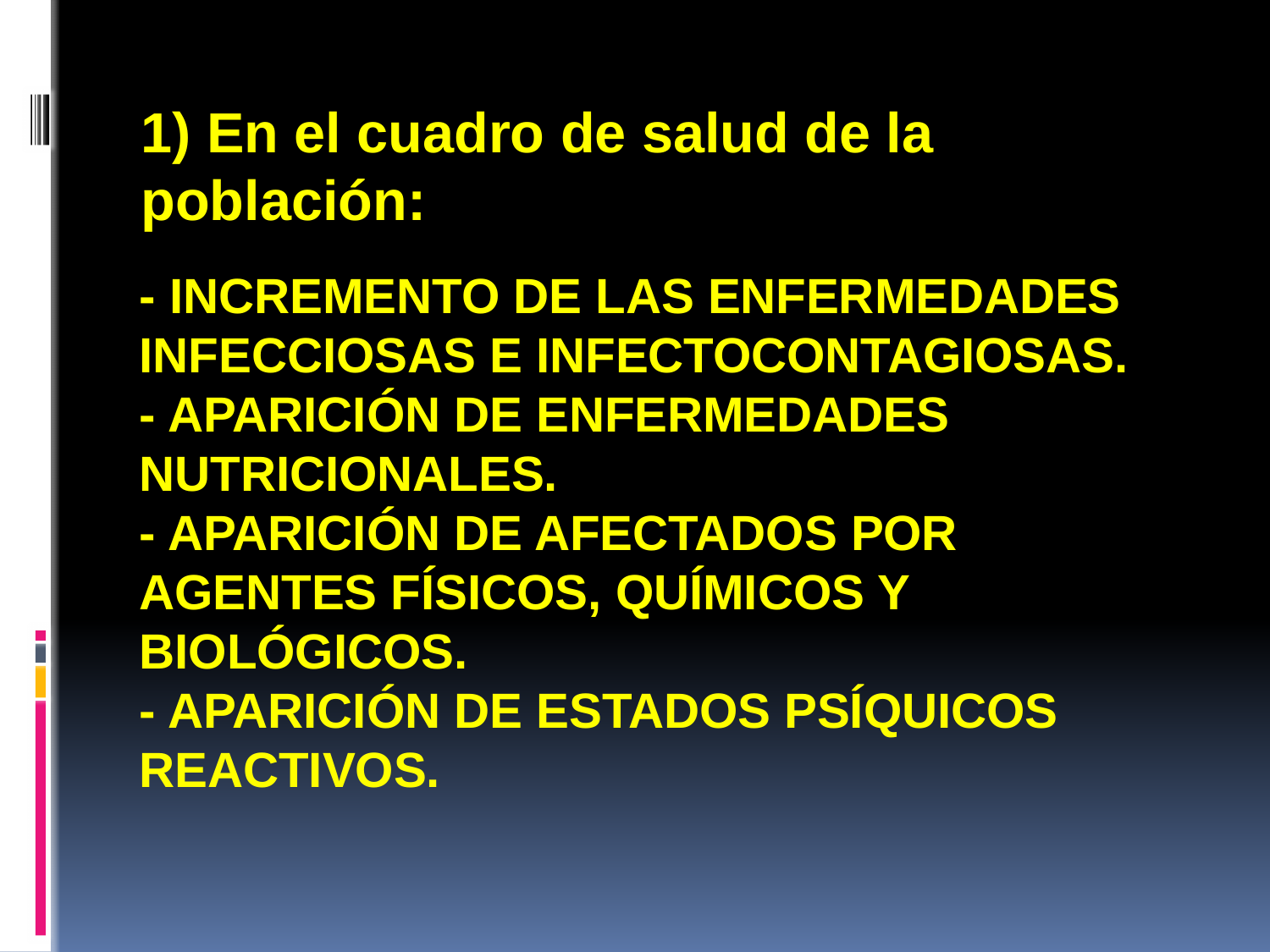

1) En el cuadro de salud de la población:
# - Incremento de las enfermedades infecciosas e infectocontagiosas. - Aparición de enfermedades nutricionales. - Aparición de afectados por agentes físicos, químicos y biológicos. - Aparición de estados psíquicos reactivos.